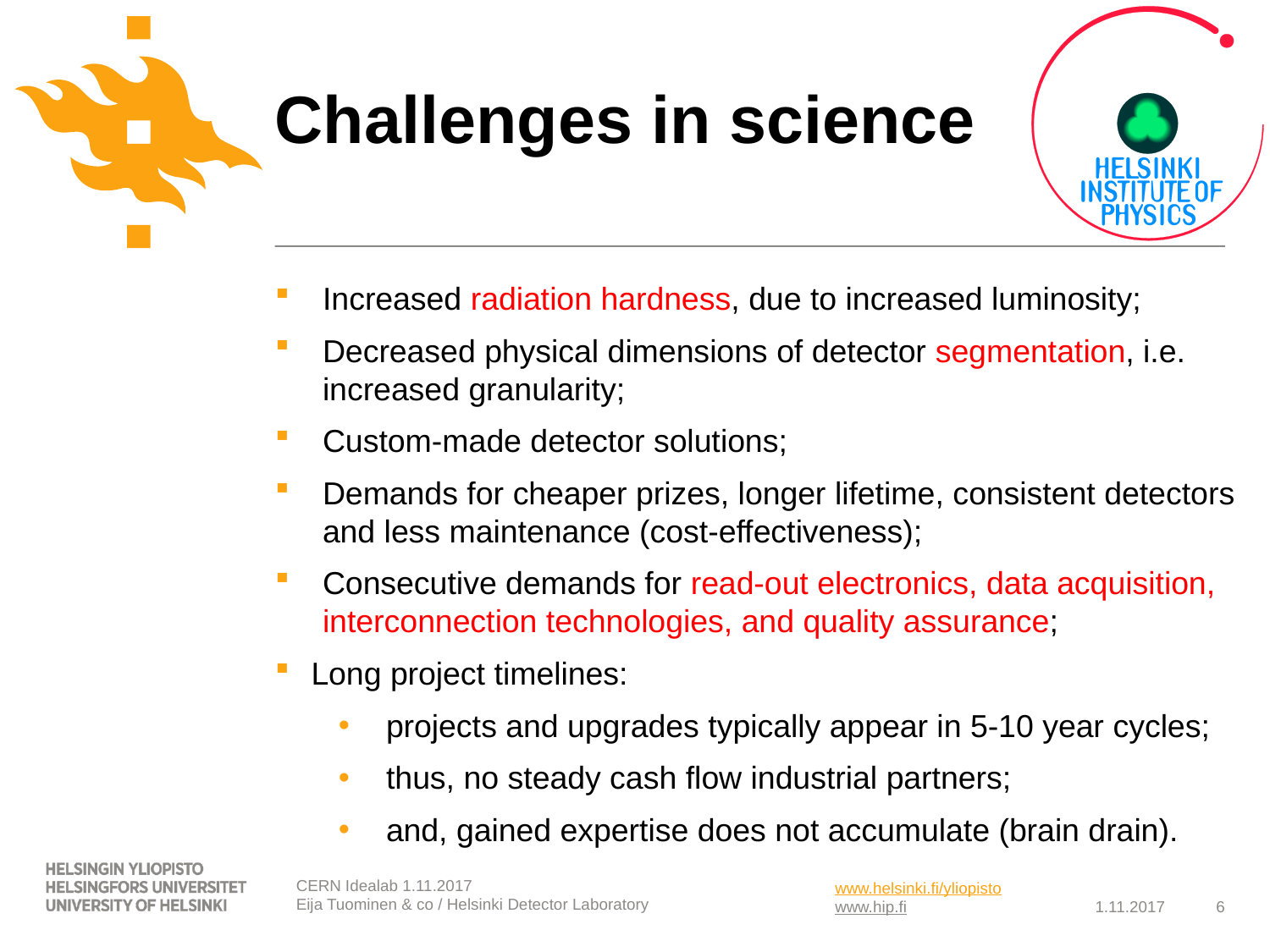

# Challenges in science
Increased radiation hardness, due to increased luminosity;
Decreased physical dimensions of detector segmentation, i.e. increased granularity;
Custom-made detector solutions;
Demands for cheaper prizes, longer lifetime, consistent detectors and less maintenance (cost-effectiveness);
Consecutive demands for read-out electronics, data acquisition, interconnection technologies, and quality assurance;
Long project timelines:
projects and upgrades typically appear in 5-10 year cycles;
thus, no steady cash flow industrial partners;
and, gained expertise does not accumulate (brain drain).
CERN Idealab 1.11.2017
Eija Tuominen & co / Helsinki Detector Laboratory
1.11.2017
6